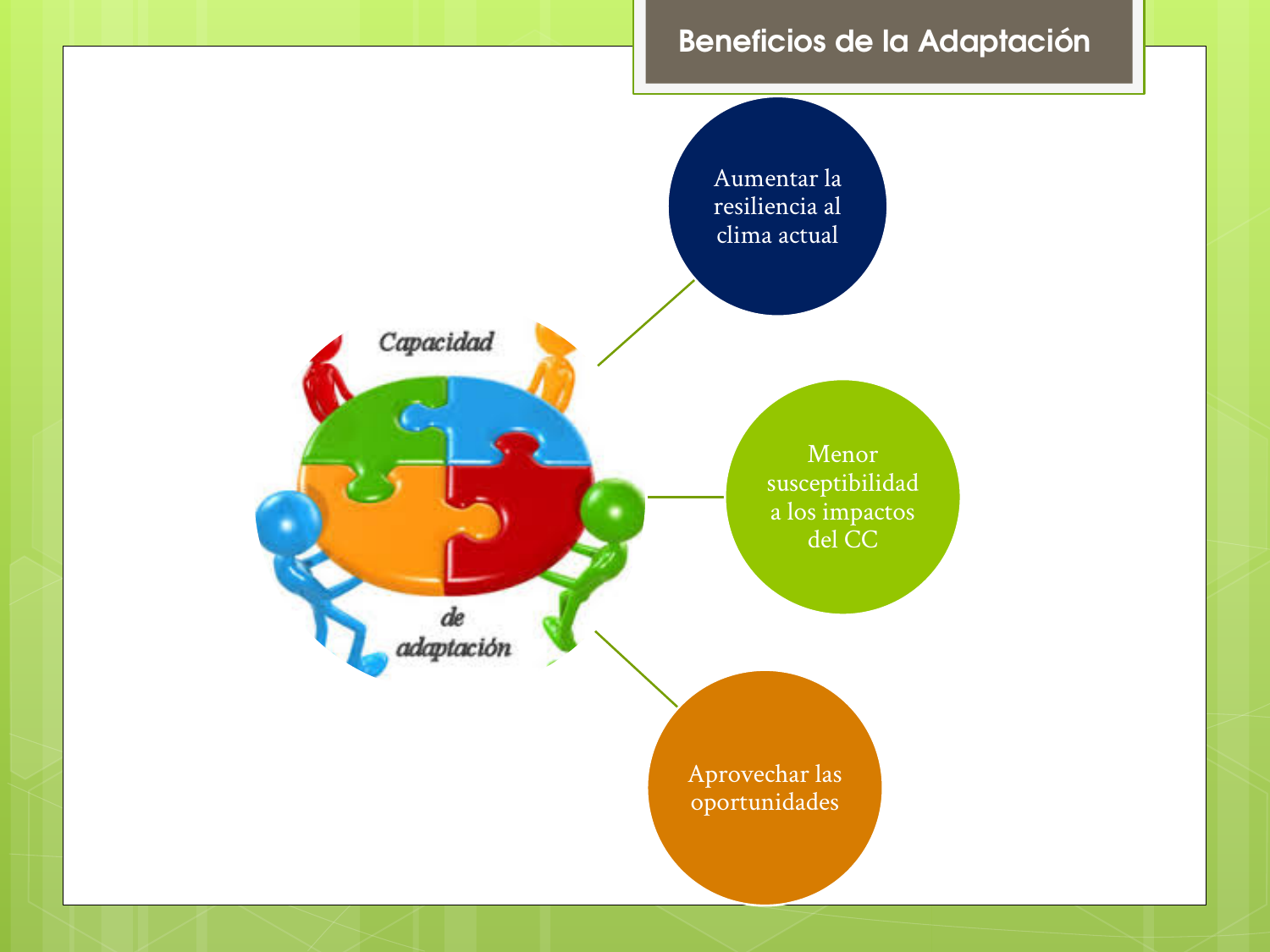

Beneficios de la Adaptación
Aumentar la resiliencia al clima actual
Menor susceptibilidad a los impactos del CC
Aprovechar las oportunidades